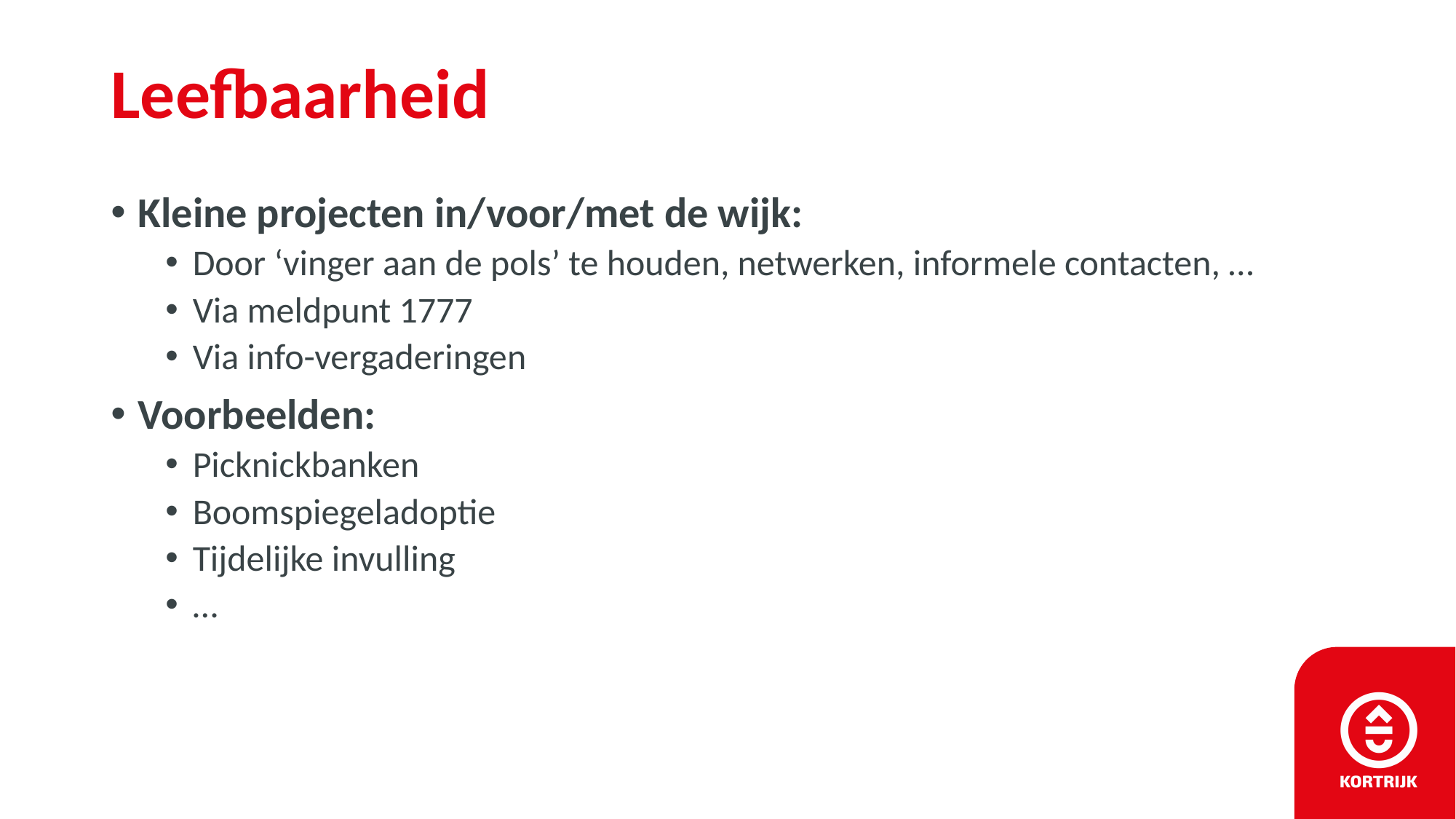

# Leefbaarheid
Kleine projecten in/voor/met de wijk:
Door ‘vinger aan de pols’ te houden, netwerken, informele contacten, …
Via meldpunt 1777
Via info-vergaderingen
Voorbeelden:
Picknickbanken
Boomspiegeladoptie
Tijdelijke invulling
…